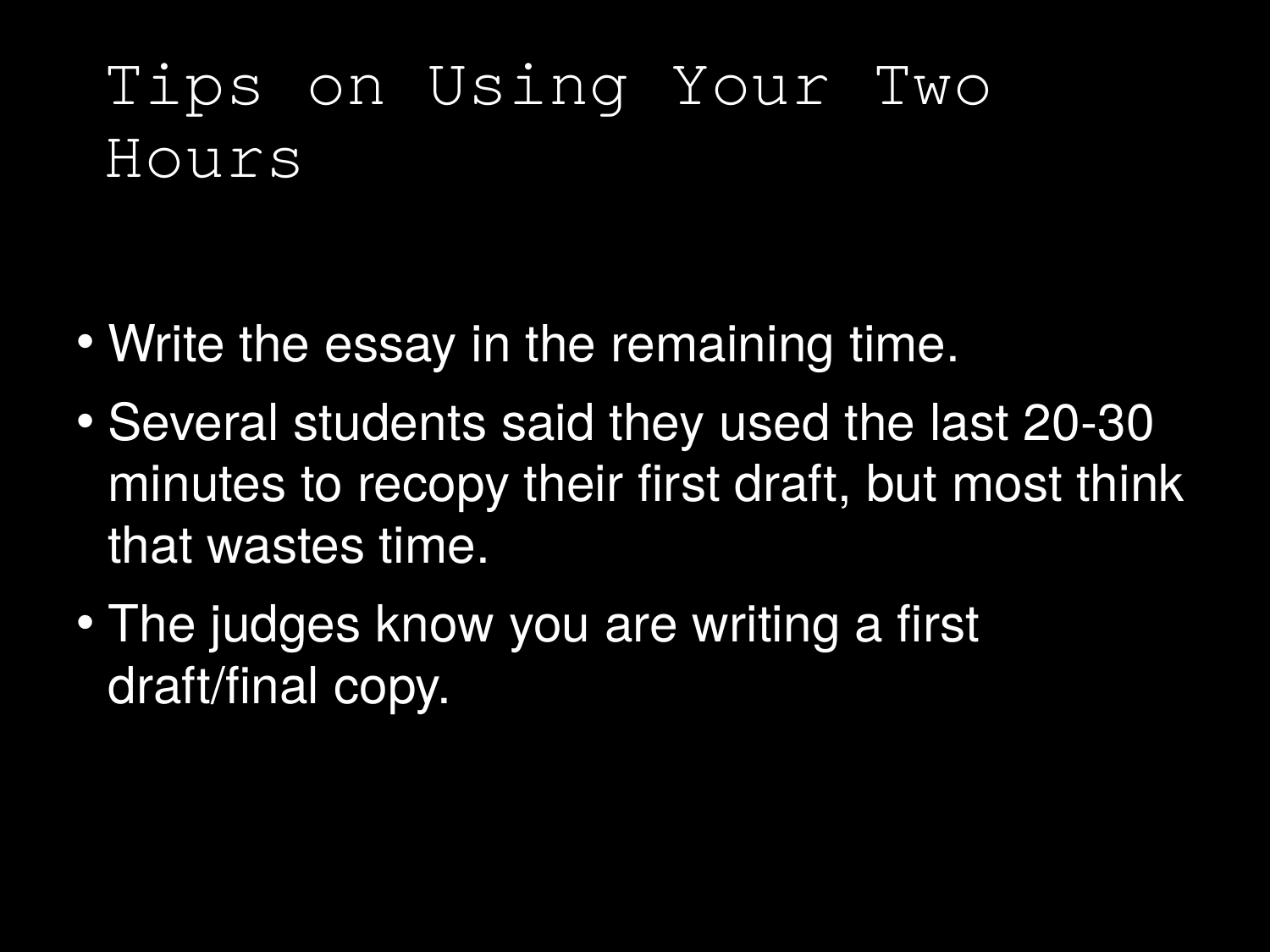

# Tips on Using Your Two Hours
Write the essay in the remaining time.
Several students said they used the last 20-30 minutes to recopy their first draft, but most think that wastes time.
The judges know you are writing a first draft/final copy.